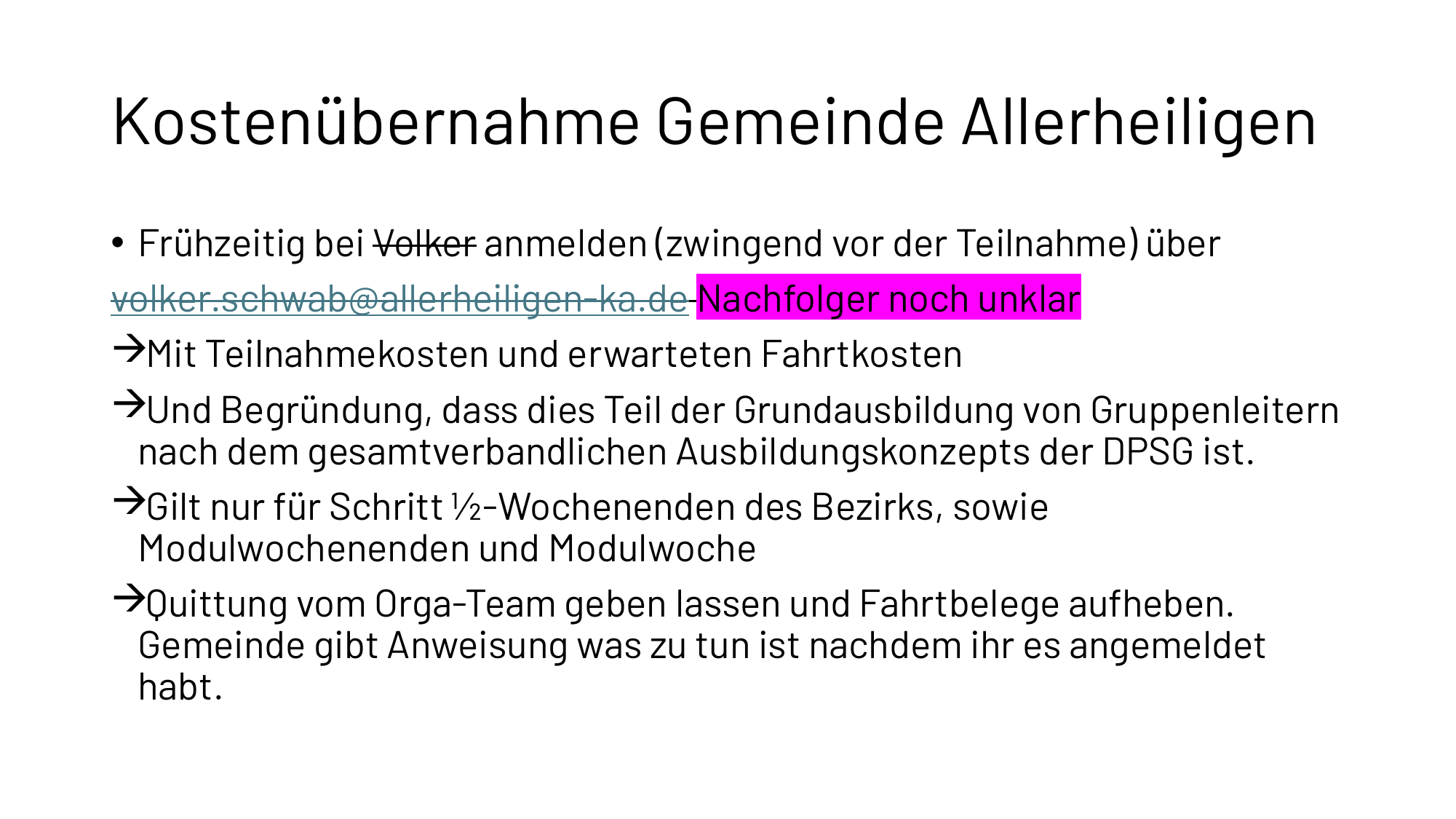

# Kostenübernahme Gemeinde Allerheiligen
Frühzeitig bei Volker anmelden (zwingend vor der Teilnahme) über
volker.schwab@allerheiligen-ka.de Nachfolger noch unklar
Mit Teilnahmekosten und erwarteten Fahrtkosten
Und Begründung, dass dies Teil der Grundausbildung von Gruppenleitern nach dem gesamtverbandlichen Ausbildungskonzepts der DPSG ist.
Gilt nur für Schritt ½-Wochenenden des Bezirks, sowie Modulwochenenden und Modulwoche
Quittung vom Orga-Team geben lassen und Fahrtbelege aufheben. Gemeinde gibt Anweisung was zu tun ist nachdem ihr es angemeldet habt.